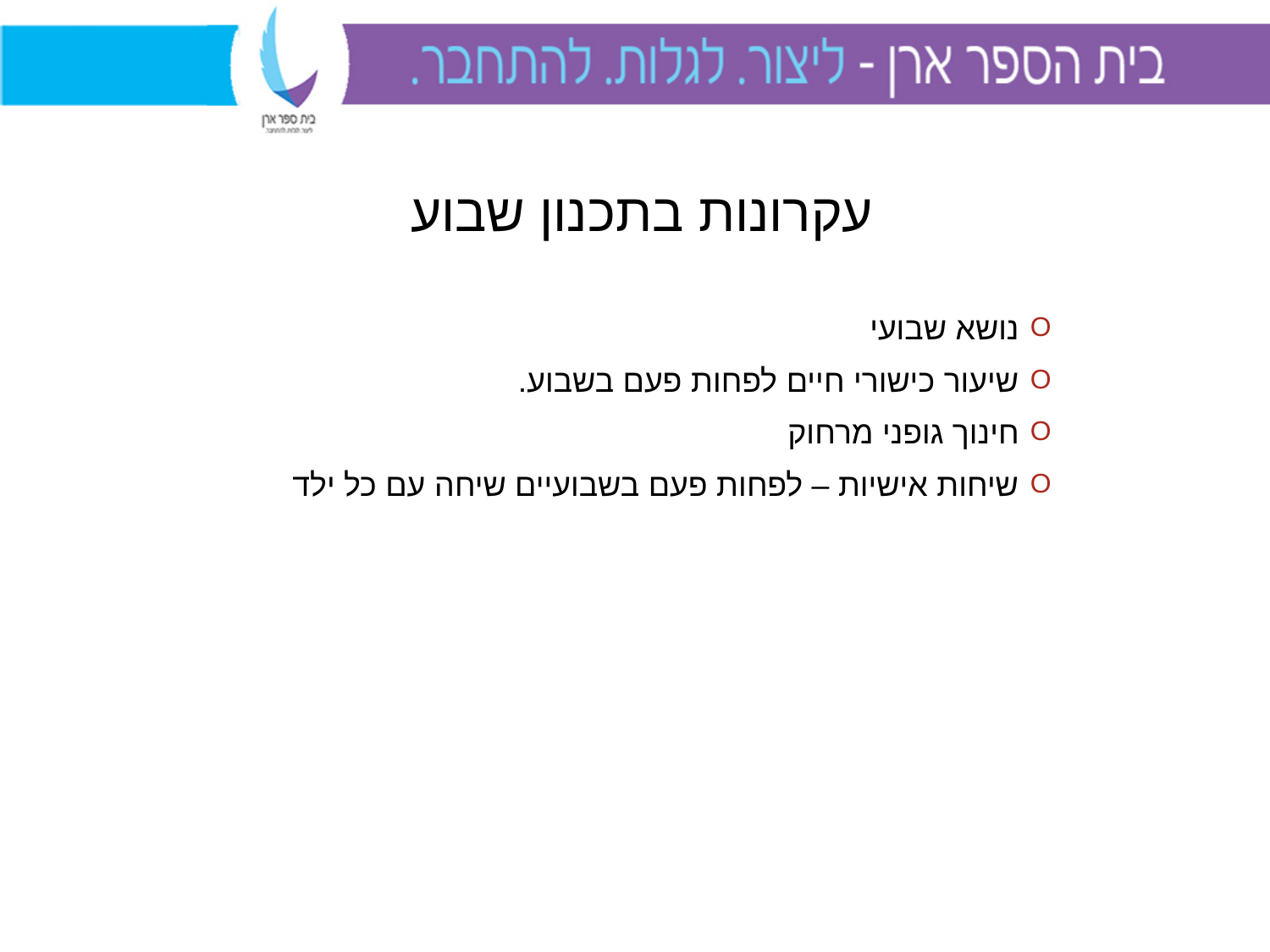

# עקרונות בתכנון שבוע
נושא שבועי
שיעור כישורי חיים לפחות פעם בשבוע.
חינוך גופני מרחוק
שיחות אישיות – לפחות פעם בשבועיים שיחה עם כל ילד